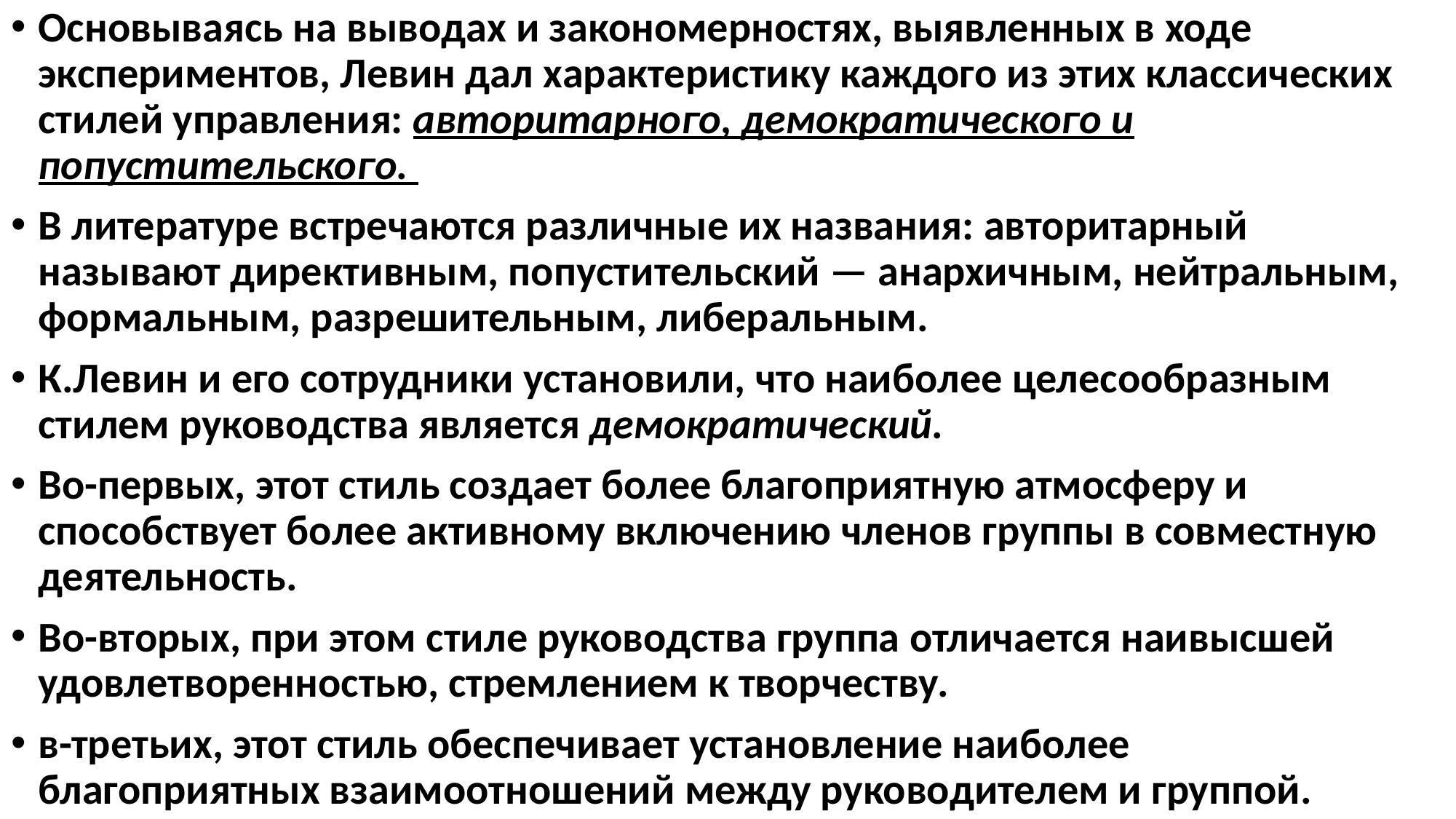

Основываясь на выводах и закономерностях, выявленных в ходе экспериментов, Левин дал характеристику каждого из этих классических стилей управления: авторитарного, демократического и попустительского.
В литературе встречаются различные их названия: авторитарный называют директивным, попустительский — анархичным, нейтральным, формальным, разрешительным, либеральным.
К.Левин и его сотрудники установили, что наиболее целесообразным стилем руководства является демократический.
Во-первых, этот стиль создает более благоприятную атмосферу и способствует более активному включению членов группы в совместную деятельность.
Во-вторых, при этом стиле руководства группа отличается наивысшей удовлетворенностью, стремлением к творчеству.
в-третьих, этот стиль обеспечивает установление наиболее благоприятных взаимоотношений между руководителем и группой.